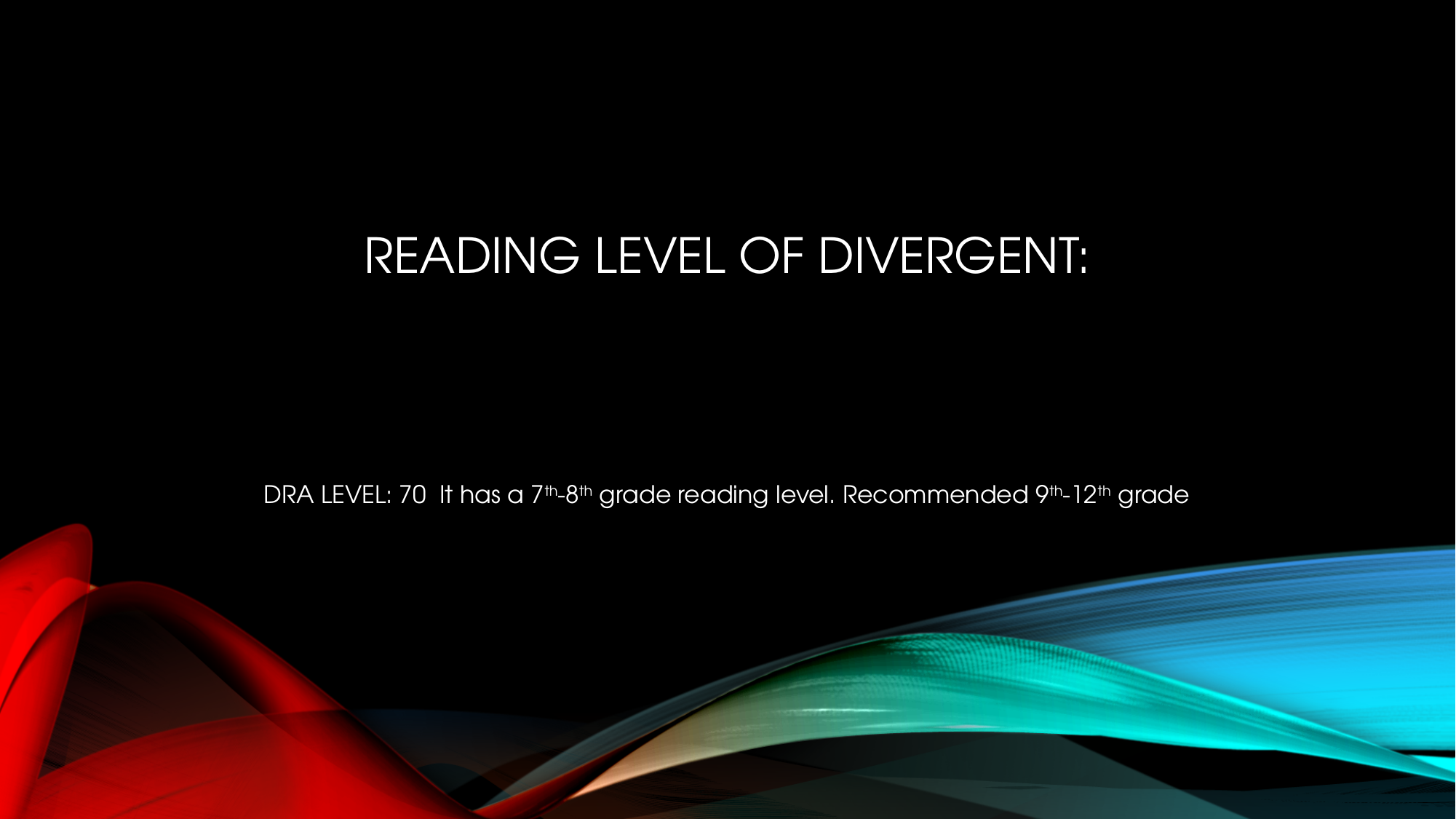

# Reading level of divergent:
DRA LEVEL: 70  It has a 7th-8th grade reading level. Recommended 9th-12th grade